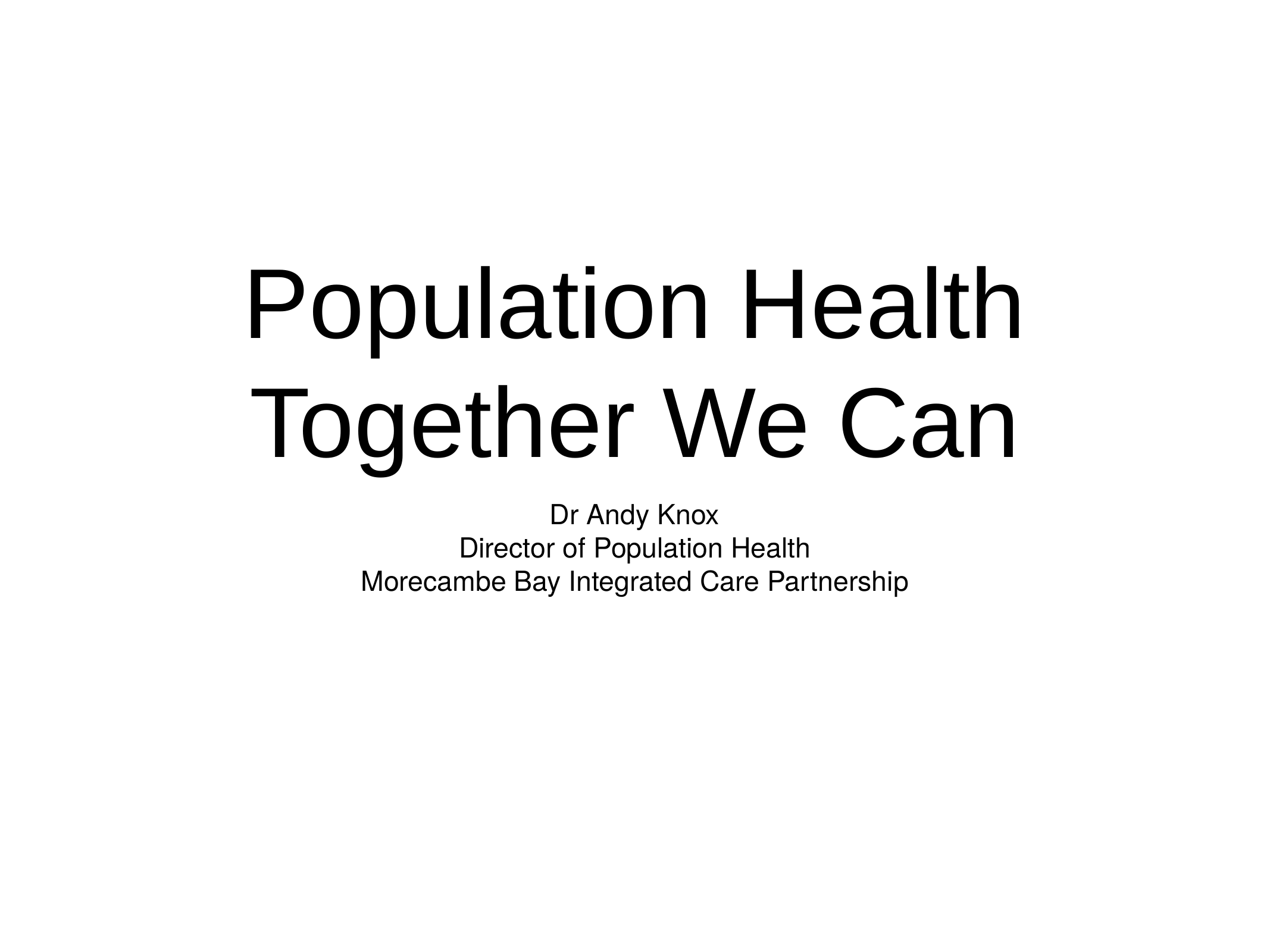

# Population Health
Together We Can
Dr Andy Knox
Director of Population Health
Morecambe Bay Integrated Care Partnership